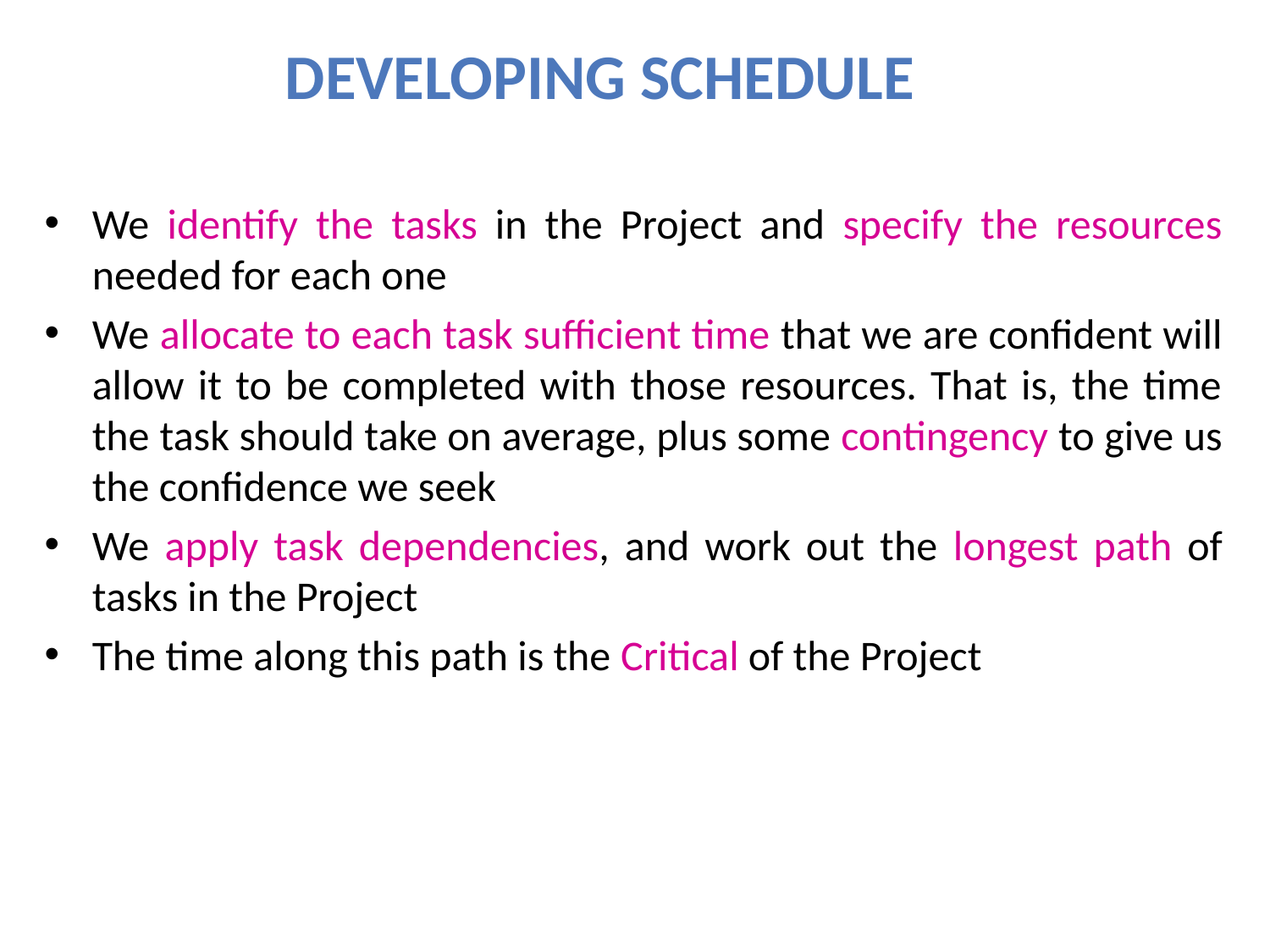

# Developing schedule
We identify the tasks in the Project and specify the resources needed for each one
We allocate to each task sufficient time that we are confident will allow it to be completed with those resources. That is, the time the task should take on average, plus some contingency to give us the confidence we seek
We apply task dependencies, and work out the longest path of tasks in the Project
The time along this path is the Critical of the Project